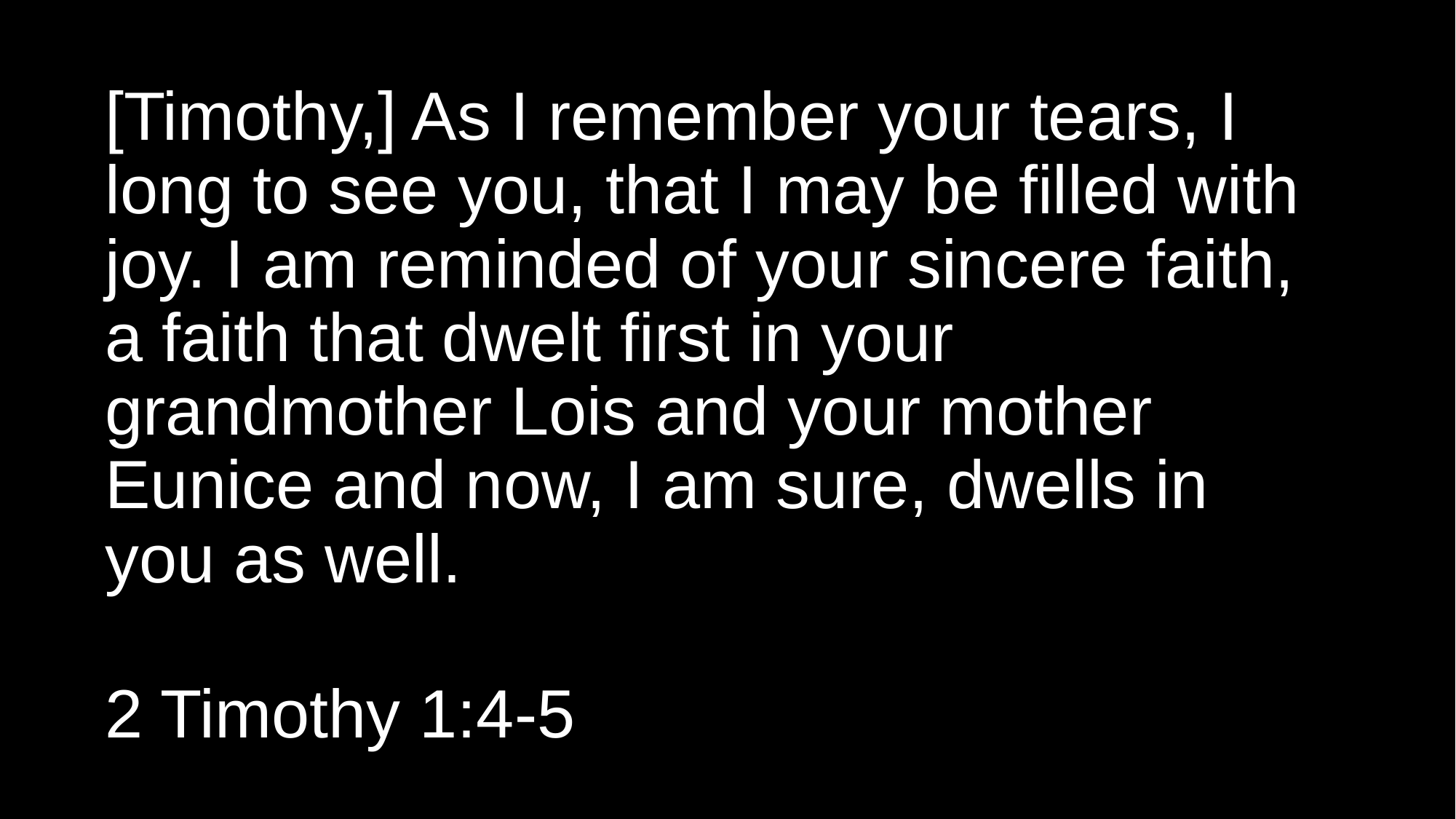

# [Timothy,] As I remember your tears, I long to see you, that I may be filled with joy. I am reminded of your sincere faith, a faith that dwelt first in your grandmother Lois and your mother Eunice and now, I am sure, dwells in you as well.
2 Timothy 1:4-5